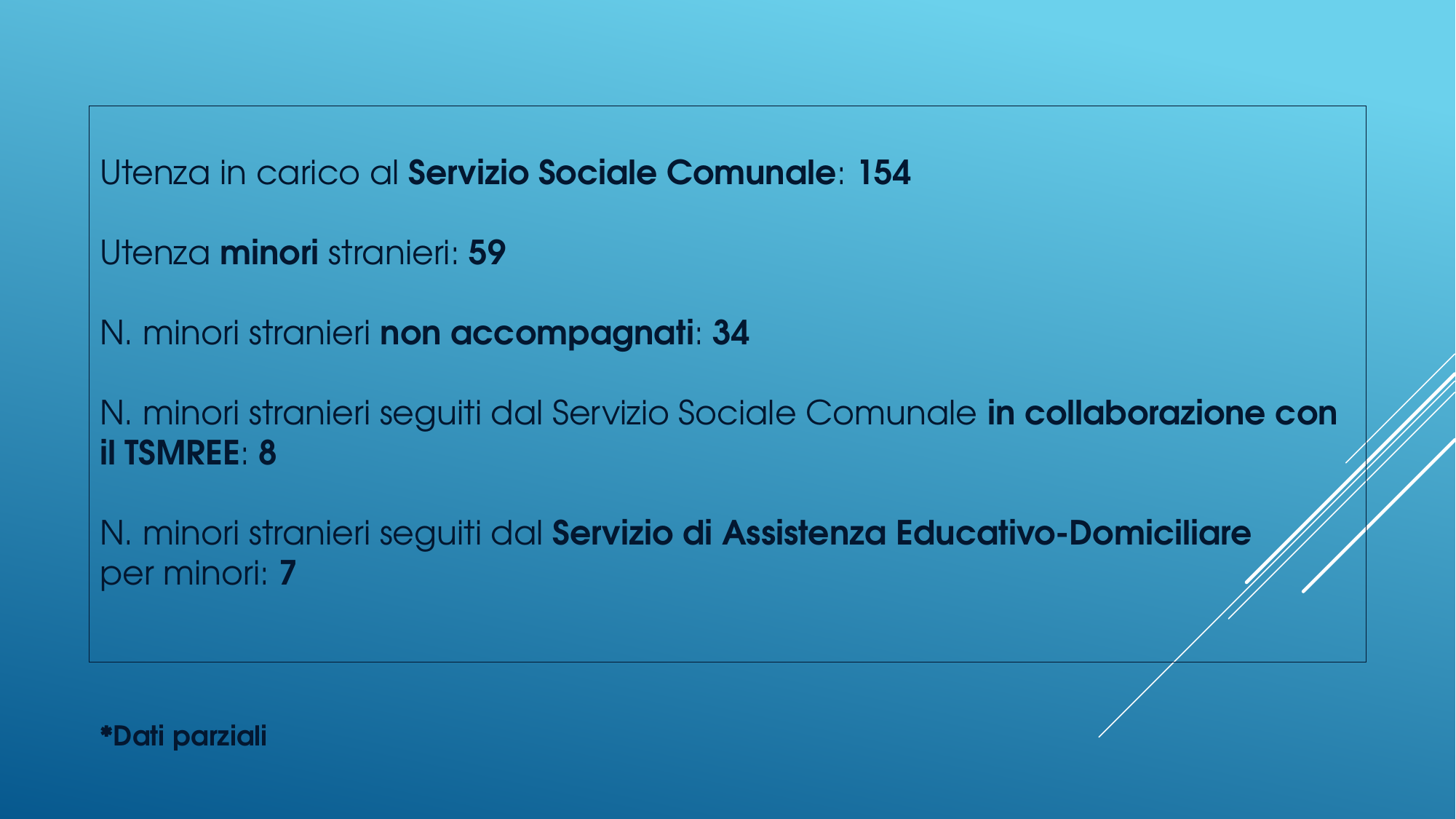

Utenza in carico al Servizio Sociale Comunale: 154

Utenza minori stranieri: 59

N. minori stranieri non accompagnati: 34

N. minori stranieri seguiti dal Servizio Sociale Comunale in collaborazione con
il TSMREE: 8

N. minori stranieri seguiti dal Servizio di Assistenza Educativo-Domiciliare
per minori: 7

*Dati parziali